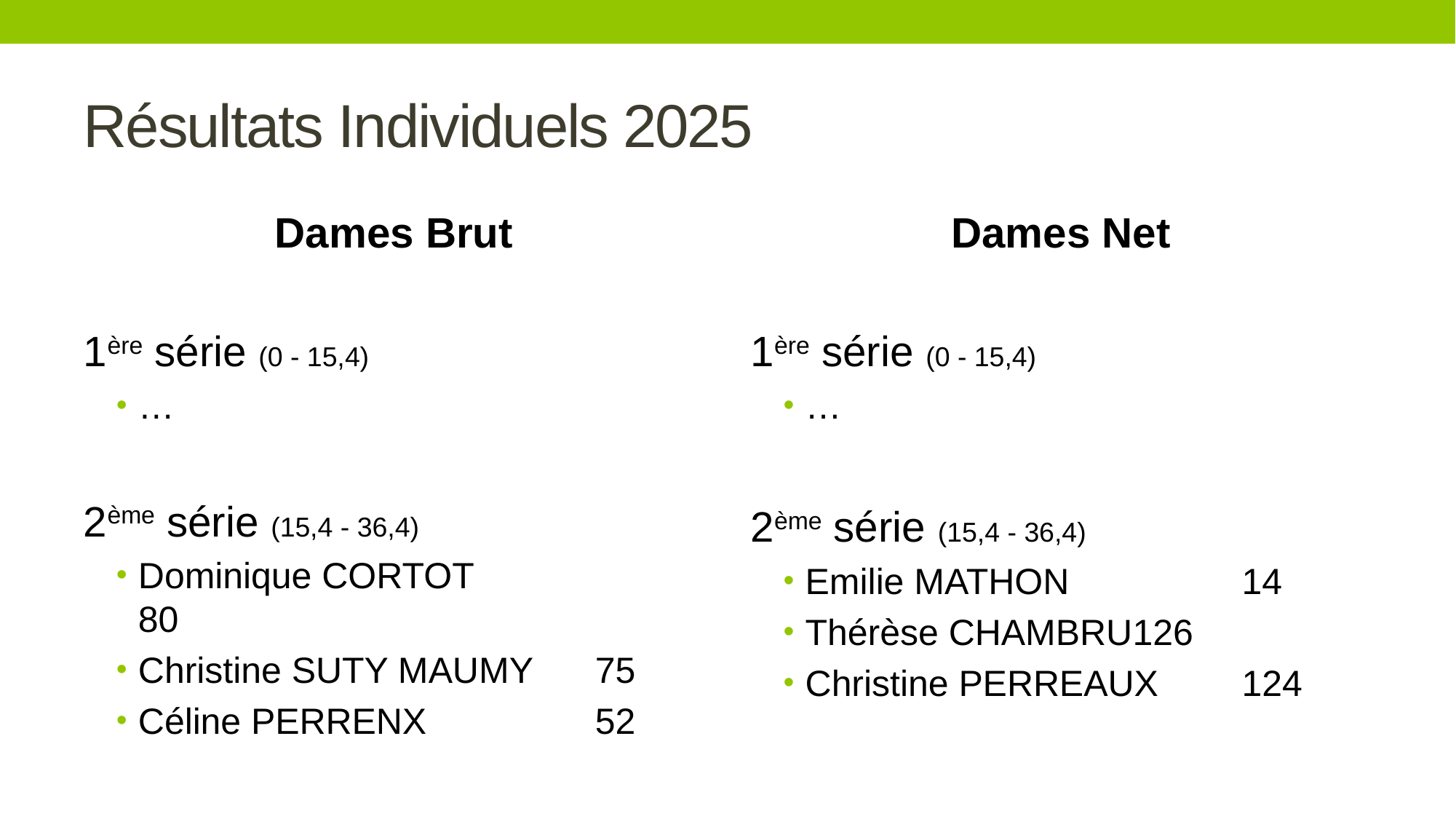

# Résultats Individuels 2025
Dames Brut

1ère série (0 - 15,4)
…

2ème série (15,4 - 36,4)
Dominique CORTOT		  80
Christine SUTY MAUMY	  75
Céline PERRENX		  52

Dames Net

1ère série (0 - 15,4)
…

2ème série (15,4 - 36,4)
Emilie MATHON		14
Thérèse CHAMBRU	126
Christine PERREAUX	124